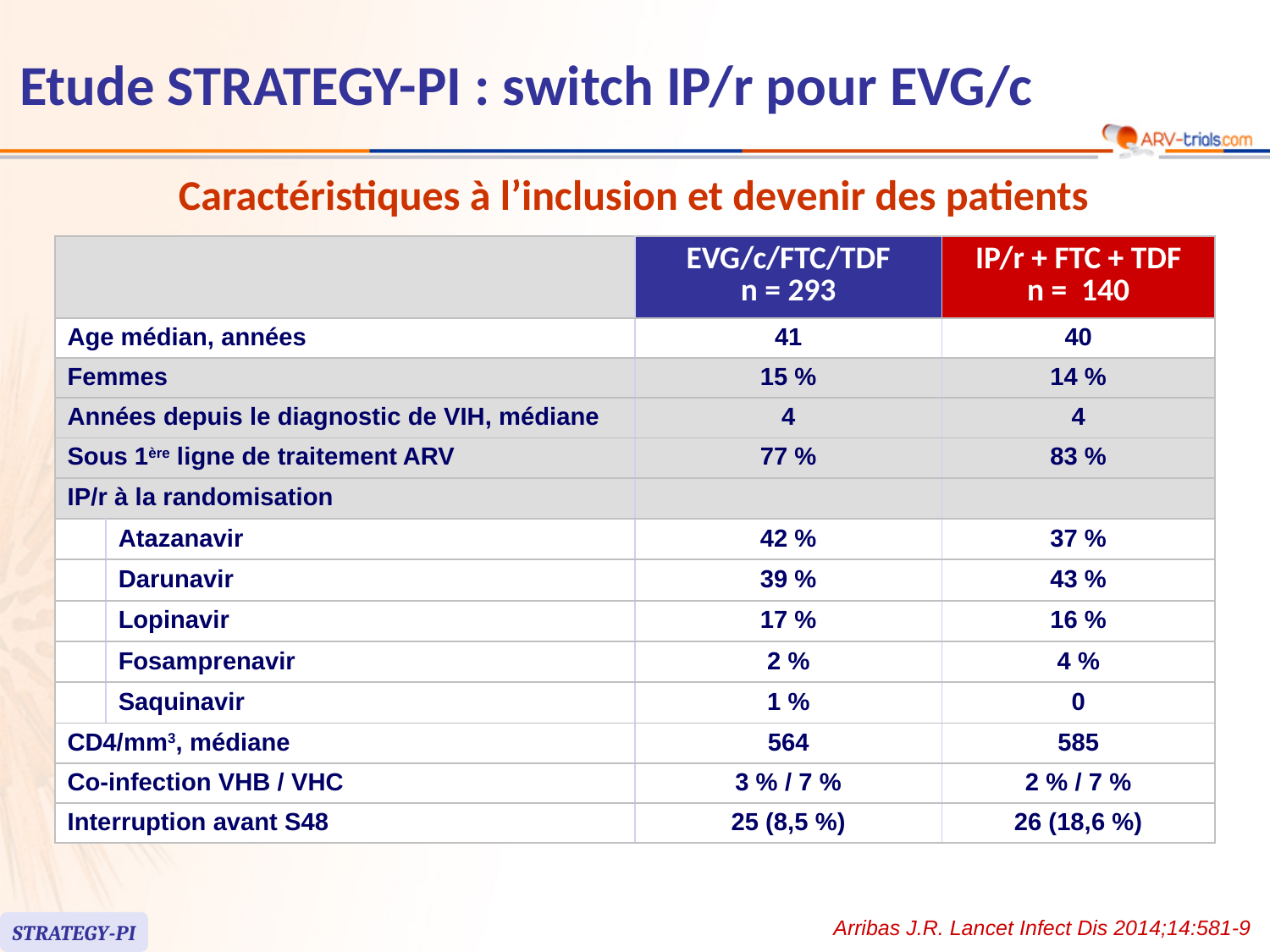

# Etude STRATEGY-PI : switch IP/r pour EVG/c
Caractéristiques à l’inclusion et devenir des patients
|  |  | EVG/c/FTC/TDF n = 293 | IP/r + FTC + TDF n = 140 |
| --- | --- | --- | --- |
| Age médian, années |  | 41 | 40 |
| Femmes |  | 15 % | 14 % |
| Années depuis le diagnostic de VIH, médiane |  | 4 | 4 |
| Sous 1ère ligne de traitement ARV |  | 77 % | 83 % |
| IP/r à la randomisation |  |  |  |
|  | Atazanavir | 42 % | 37 % |
|  | Darunavir | 39 % | 43 % |
|  | Lopinavir | 17 % | 16 % |
|  | Fosamprenavir | 2 % | 4 % |
|  | Saquinavir | 1 % | 0 |
| CD4/mm3, médiane |  | 564 | 585 |
| Co-infection VHB / VHC |  | 3 % / 7 % | 2 % / 7 % |
| Interruption avant S48 |  | 25 (8,5 %) | 26 (18,6 %) |
Arribas J.R. Lancet Infect Dis 2014;14:581-9
STRATEGY-PI